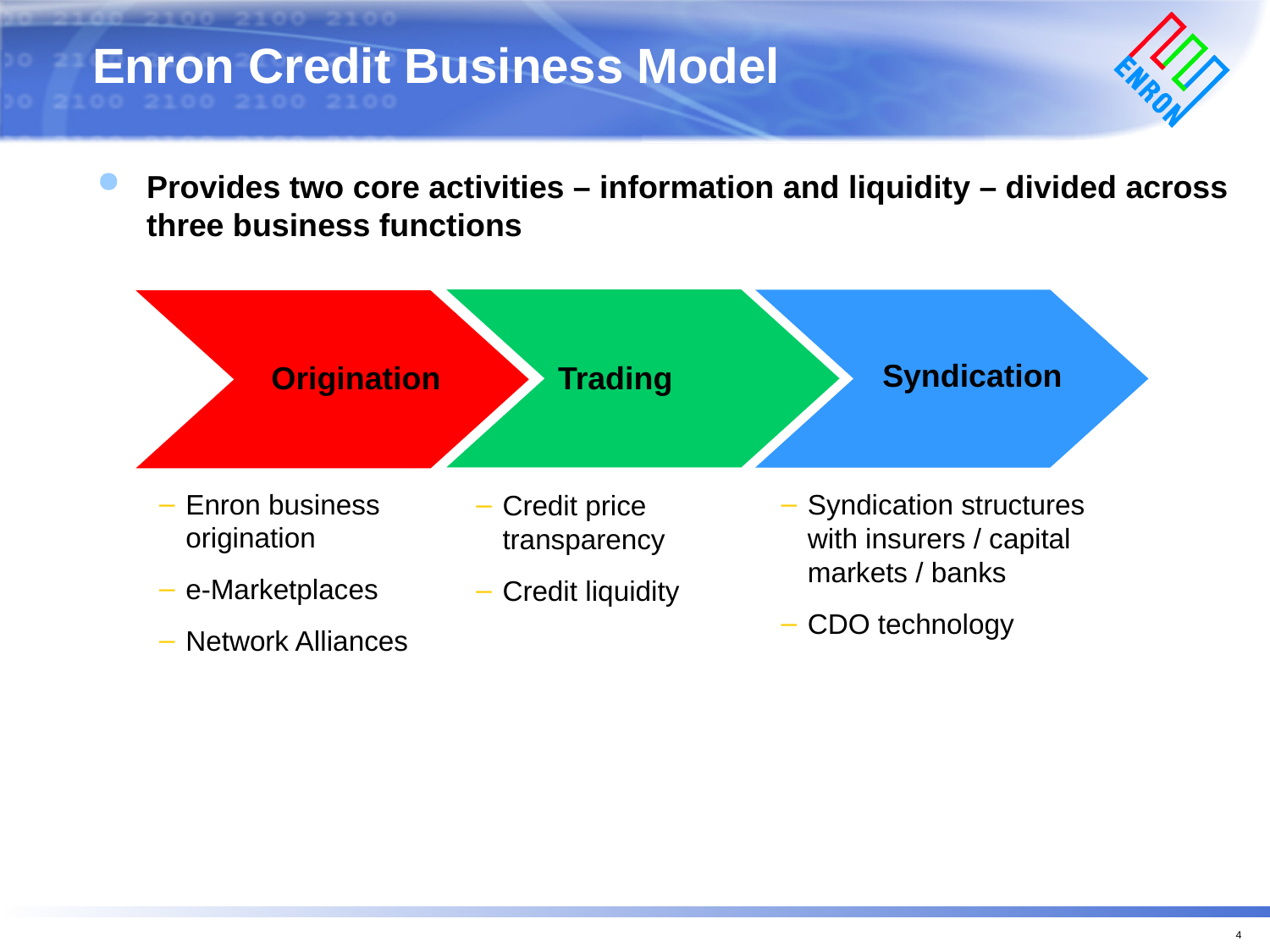

Enron Credit Business Model
Provides two core activities – information and liquidity – divided across three business functions

Syndication
Origination
Trading
Enron business origination
e-Marketplaces
Network Alliances
Syndication structures with insurers / capital markets / banks
CDO technology

Credit price transparency
Credit liquidity